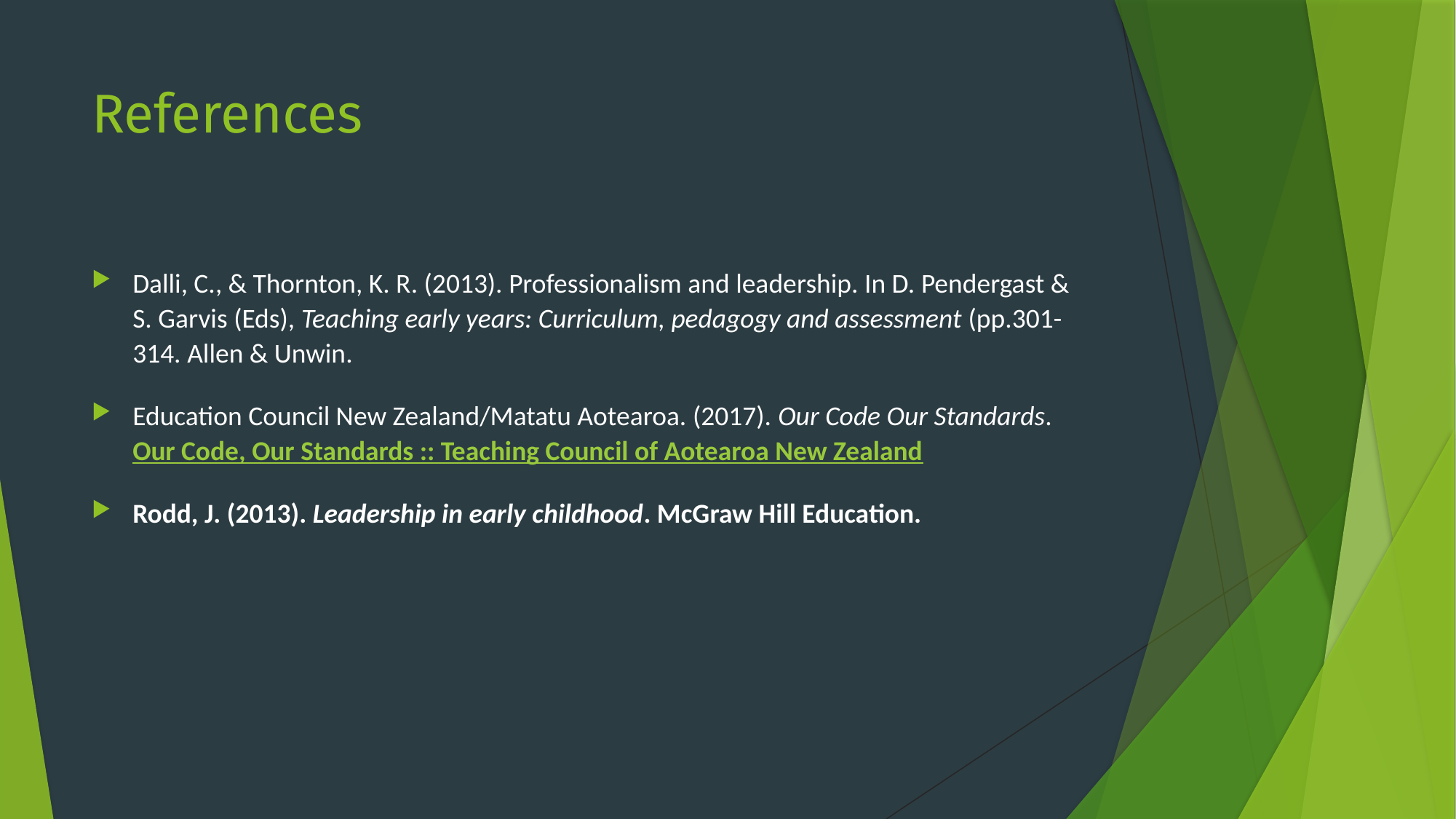

# References
Dalli, C., & Thornton, K. R. (2013). Professionalism and leadership. In D. Pendergast & S. Garvis (Eds), Teaching early years: Curriculum, pedagogy and assessment (pp.301-314. Allen & Unwin.
Education Council New Zealand/Matatu Aotearoa. (2017). Our Code Our Standards. Our Code, Our Standards :: Teaching Council of Aotearoa New Zealand
Rodd, J. (2013). Leadership in early childhood. McGraw Hill Education.